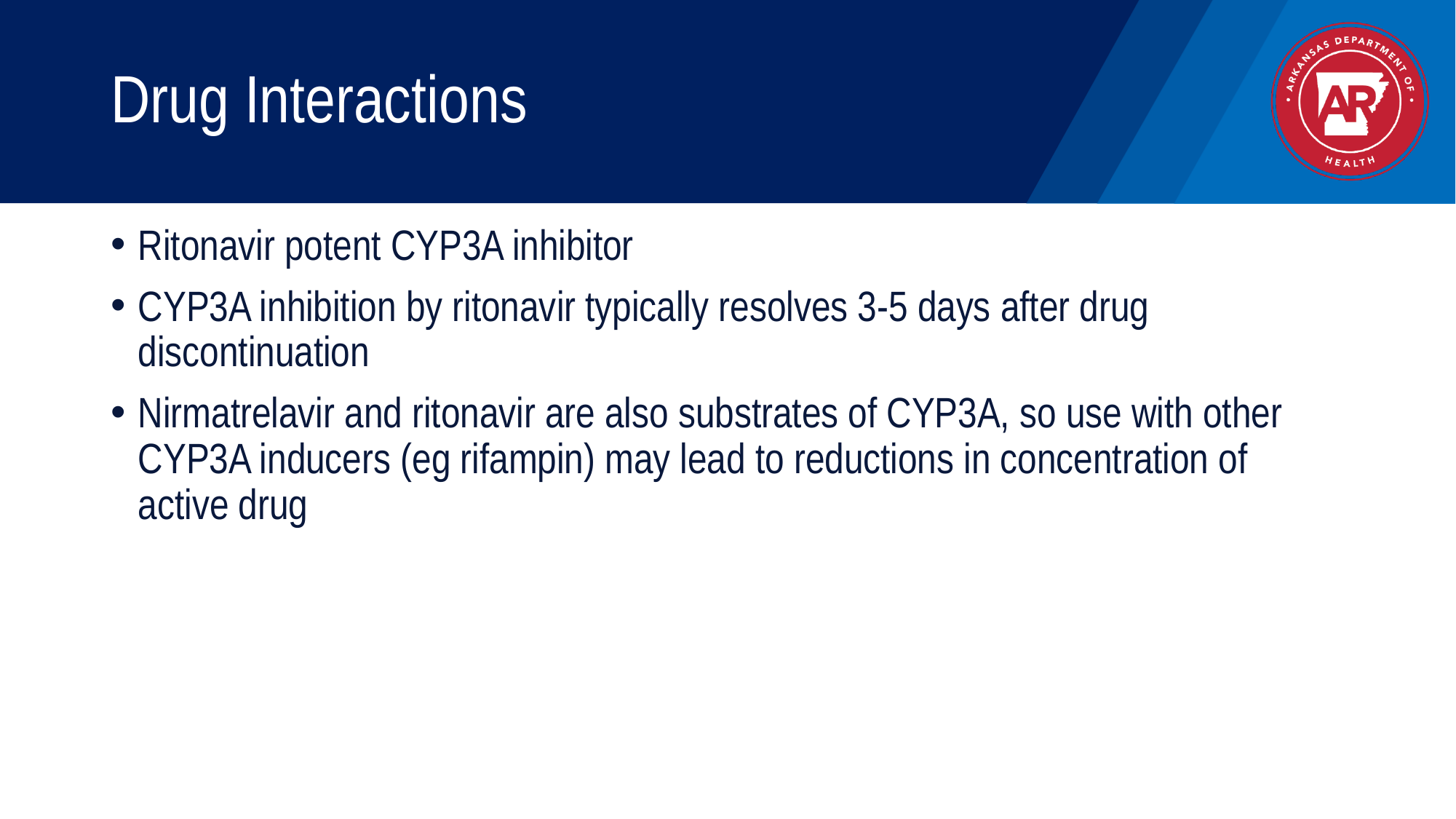

# Drug Interactions
Ritonavir potent CYP3A inhibitor
CYP3A inhibition by ritonavir typically resolves 3-5 days after drug discontinuation
Nirmatrelavir and ritonavir are also substrates of CYP3A, so use with other CYP3A inducers (eg rifampin) may lead to reductions in concentration of active drug